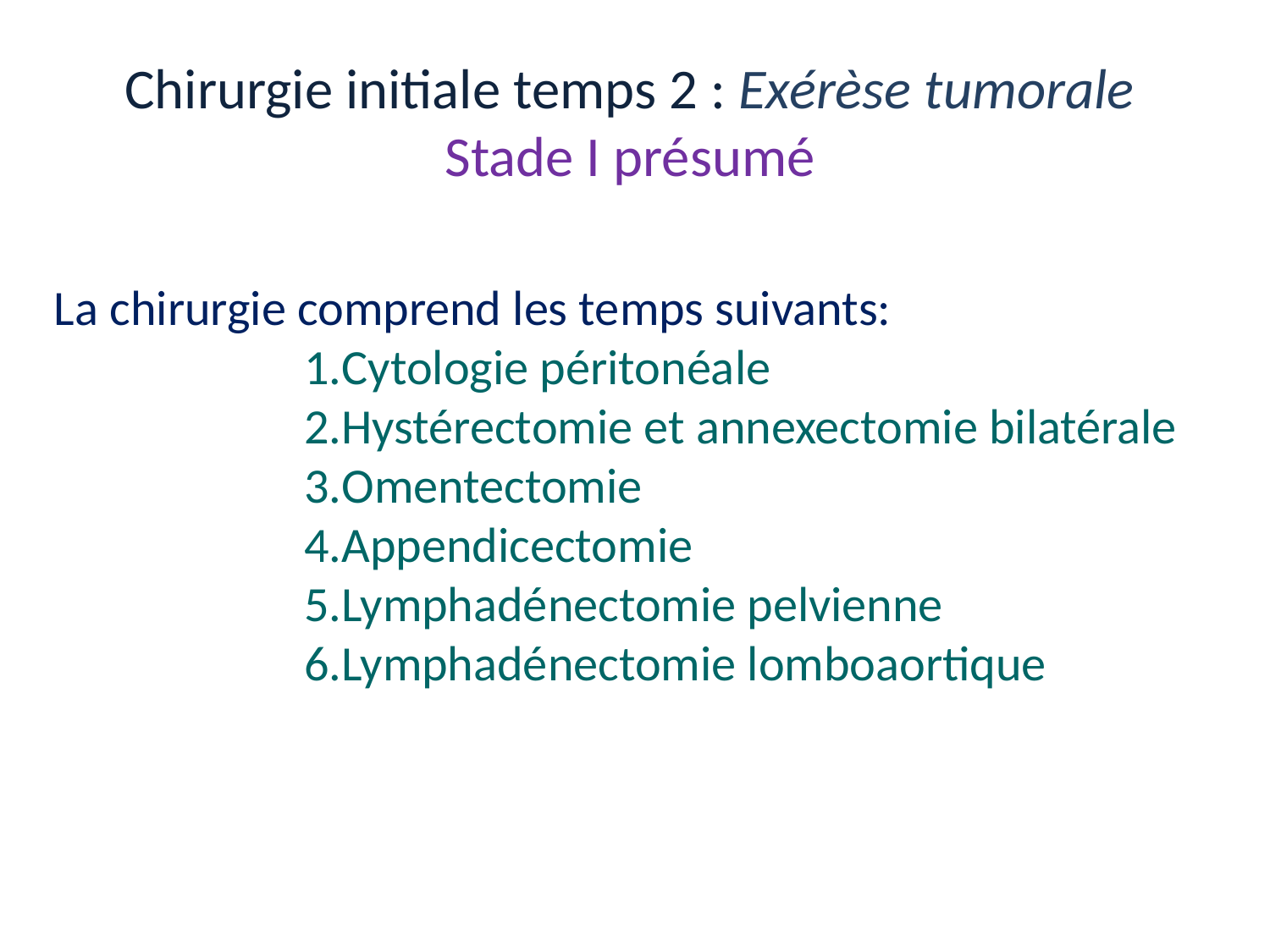

Chirurgie initiale temps 2 : Exérèse tumorale
Stade I présumé
La chirurgie comprend les temps suivants:
Cytologie péritonéale
Hystérectomie et annexectomie bilatérale
Omentectomie
Appendicectomie
Lymphadénectomie pelvienne
Lymphadénectomie lomboaortique